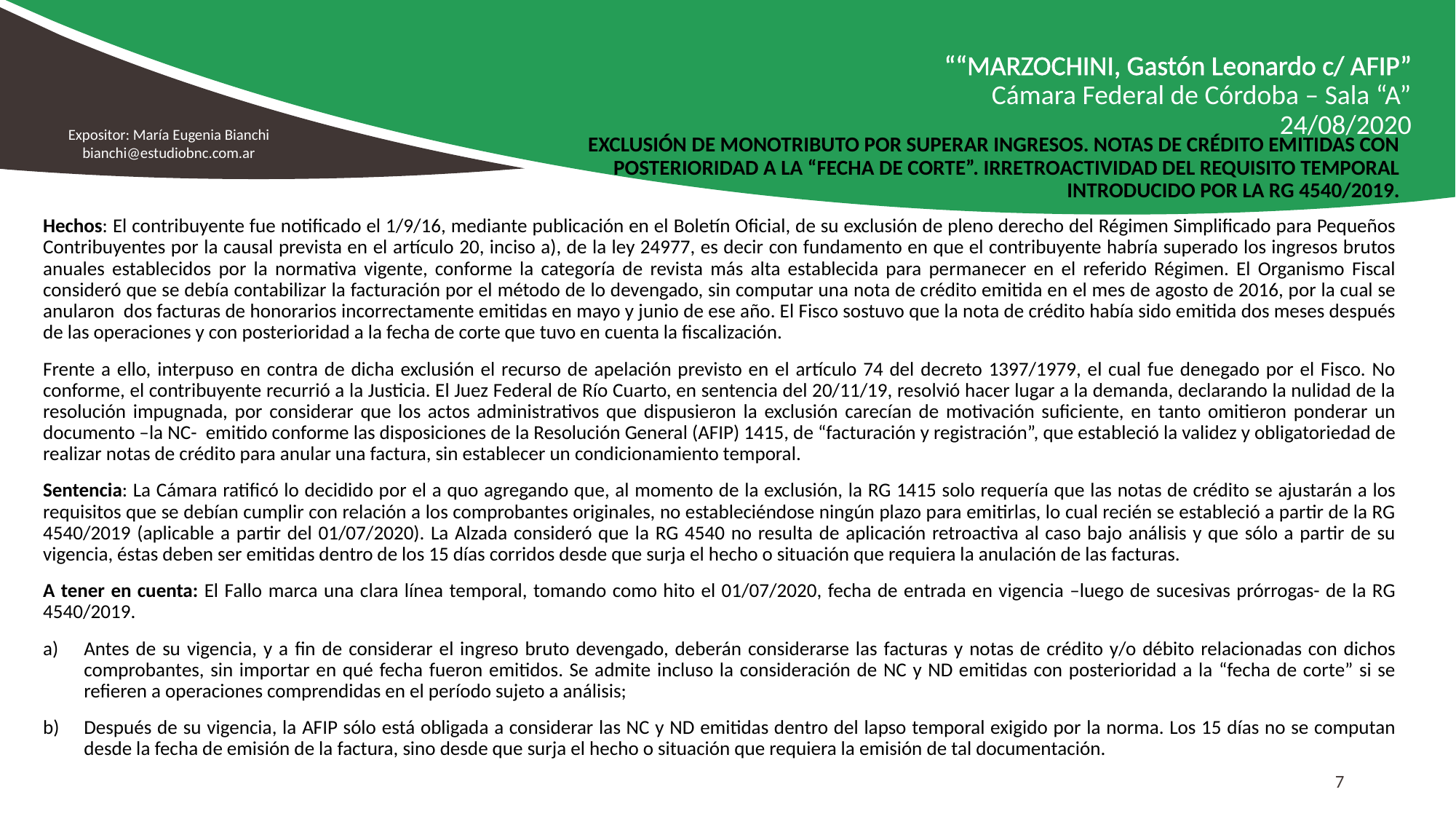

# ““MARZOCHINI, Gastón Leonardo c/ AFIP” Cámara Federal de Córdoba – Sala “A” 24/08/2020
Expositor: María Eugenia Bianchi
bianchi@estudiobnc.com.ar
EXCLUSIÓN DE MONOTRIBUTO POR SUPERAR INGRESOS. NOTAS DE CRÉDITO EMITIDAS CON POSTERIORIDAD A LA “FECHA DE CORTE”. IRRETROACTIVIDAD DEL REQUISITO TEMPORAL INTRODUCIDO POR LA RG 4540/2019.
Hechos: El contribuyente fue notificado el 1/9/16, mediante publicación en el Boletín Oficial, de su exclusión de pleno derecho del Régimen Simplificado para Pequeños Contribuyentes por la causal prevista en el artículo 20, inciso a), de la ley 24977, es decir con fundamento en que el contribuyente habría superado los ingresos brutos anuales establecidos por la normativa vigente, conforme la categoría de revista más alta establecida para permanecer en el referido Régimen. El Organismo Fiscal consideró que se debía contabilizar la facturación por el método de lo devengado, sin computar una nota de crédito emitida en el mes de agosto de 2016, por la cual se anularon  dos facturas de honorarios incorrectamente emitidas en mayo y junio de ese año. El Fisco sostuvo que la nota de crédito había sido emitida dos meses después de las operaciones y con posterioridad a la fecha de corte que tuvo en cuenta la fiscalización.
Frente a ello, interpuso en contra de dicha exclusión el recurso de apelación previsto en el artículo 74 del decreto 1397/1979, el cual fue denegado por el Fisco. No conforme, el contribuyente recurrió a la Justicia. El Juez Federal de Río Cuarto, en sentencia del 20/11/19, resolvió hacer lugar a la demanda, declarando la nulidad de la resolución impugnada, por considerar que los actos administrativos que dispusieron la exclusión carecían de motivación suficiente, en tanto omitieron ponderar un documento –la NC-  emitido conforme las disposiciones de la Resolución General (AFIP) 1415, de “facturación y registración”, que estableció la validez y obligatoriedad de realizar notas de crédito para anular una factura, sin establecer un condicionamiento temporal.
Sentencia: La Cámara ratificó lo decidido por el a quo agregando que, al momento de la exclusión, la RG 1415 solo requería que las notas de crédito se ajustarán a los requisitos que se debían cumplir con relación a los comprobantes originales, no estableciéndose ningún plazo para emitirlas, lo cual recién se estableció a partir de la RG 4540/2019 (aplicable a partir del 01/07/2020). La Alzada consideró que la RG 4540 no resulta de aplicación retroactiva al caso bajo análisis y que sólo a partir de su vigencia, éstas deben ser emitidas dentro de los 15 días corridos desde que surja el hecho o situación que requiera la anulación de las facturas.
A tener en cuenta: El Fallo marca una clara línea temporal, tomando como hito el 01/07/2020, fecha de entrada en vigencia –luego de sucesivas prórrogas- de la RG 4540/2019.
Antes de su vigencia, y a fin de considerar el ingreso bruto devengado, deberán considerarse las facturas y notas de crédito y/o débito relacionadas con dichos comprobantes, sin importar en qué fecha fueron emitidos. Se admite incluso la consideración de NC y ND emitidas con posterioridad a la “fecha de corte” si se refieren a operaciones comprendidas en el período sujeto a análisis;
Después de su vigencia, la AFIP sólo está obligada a considerar las NC y ND emitidas dentro del lapso temporal exigido por la norma. Los 15 días no se computan desde la fecha de emisión de la factura, sino desde que surja el hecho o situación que requiera la emisión de tal documentación.
7